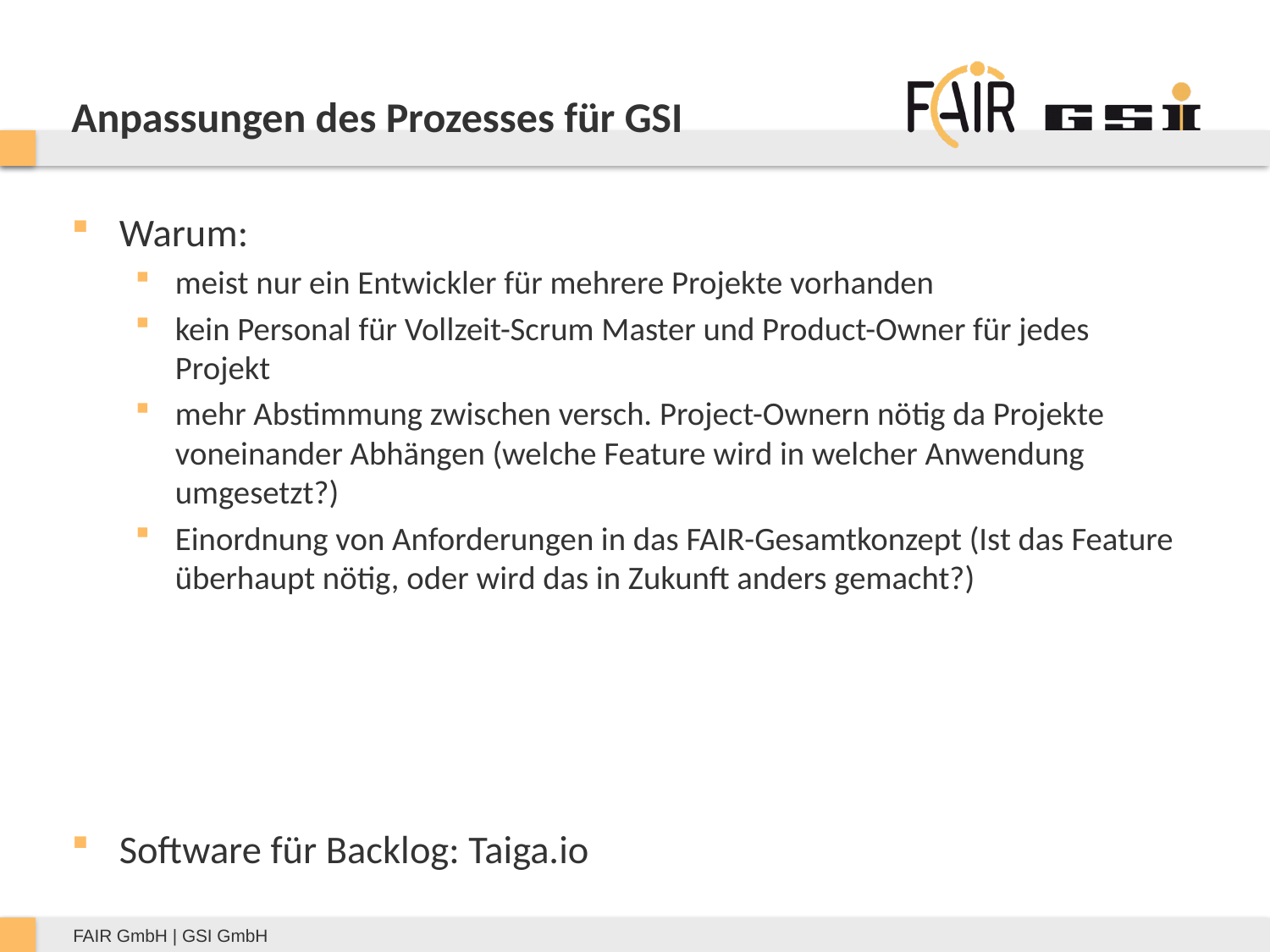

# Anpassungen des Prozesses für GSI
Warum:
meist nur ein Entwickler für mehrere Projekte vorhanden
kein Personal für Vollzeit-Scrum Master und Product-Owner für jedes Projekt
mehr Abstimmung zwischen versch. Project-Ownern nötig da Projekte voneinander Abhängen (welche Feature wird in welcher Anwendung umgesetzt?)
Einordnung von Anforderungen in das FAIR-Gesamtkonzept (Ist das Feature überhaupt nötig, oder wird das in Zukunft anders gemacht?)

Software für Backlog: Taiga.io